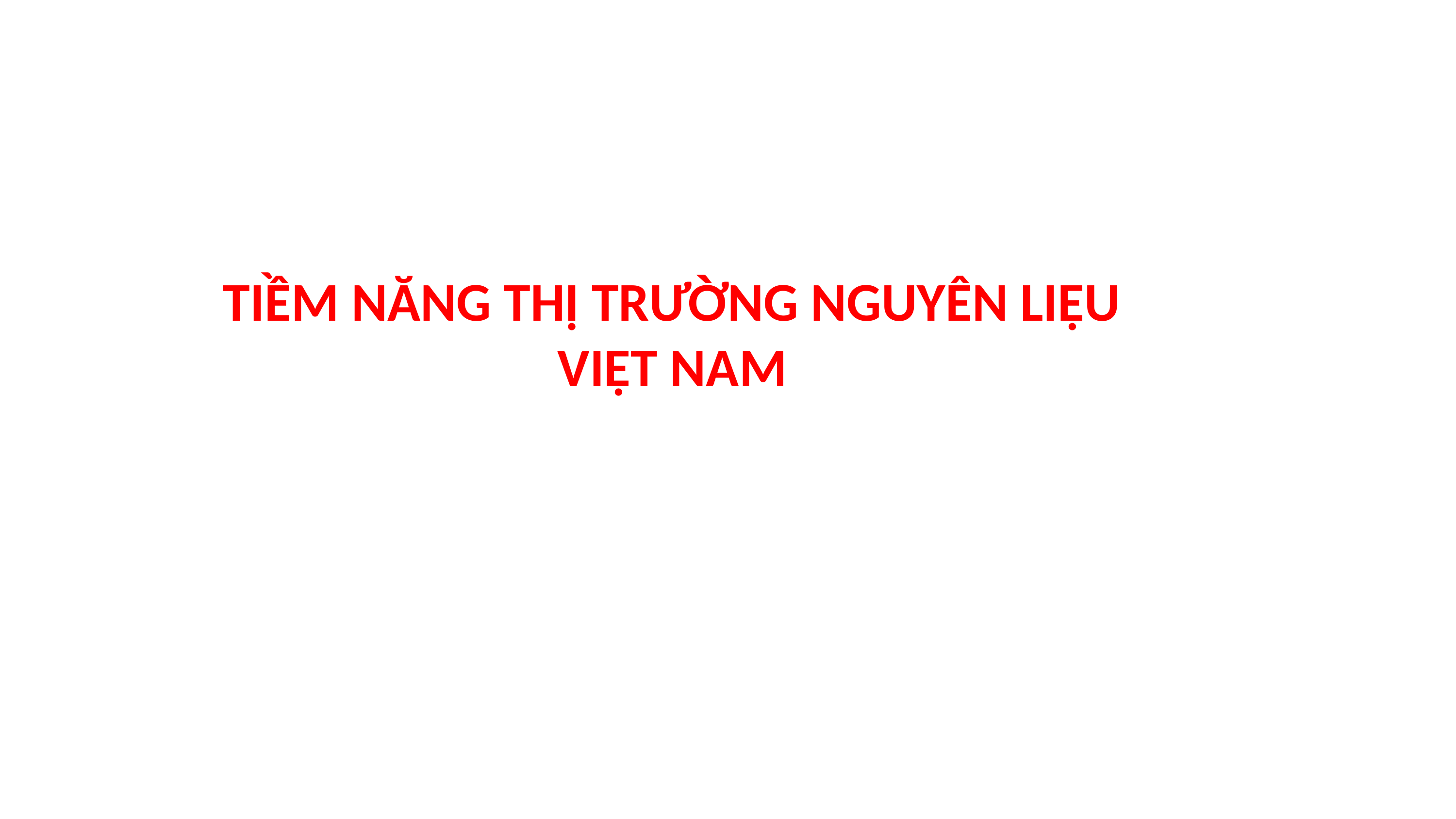

TIỀM NĂNG THỊ TRƯỜNG NGUYÊN LIỆU VIỆT NAM